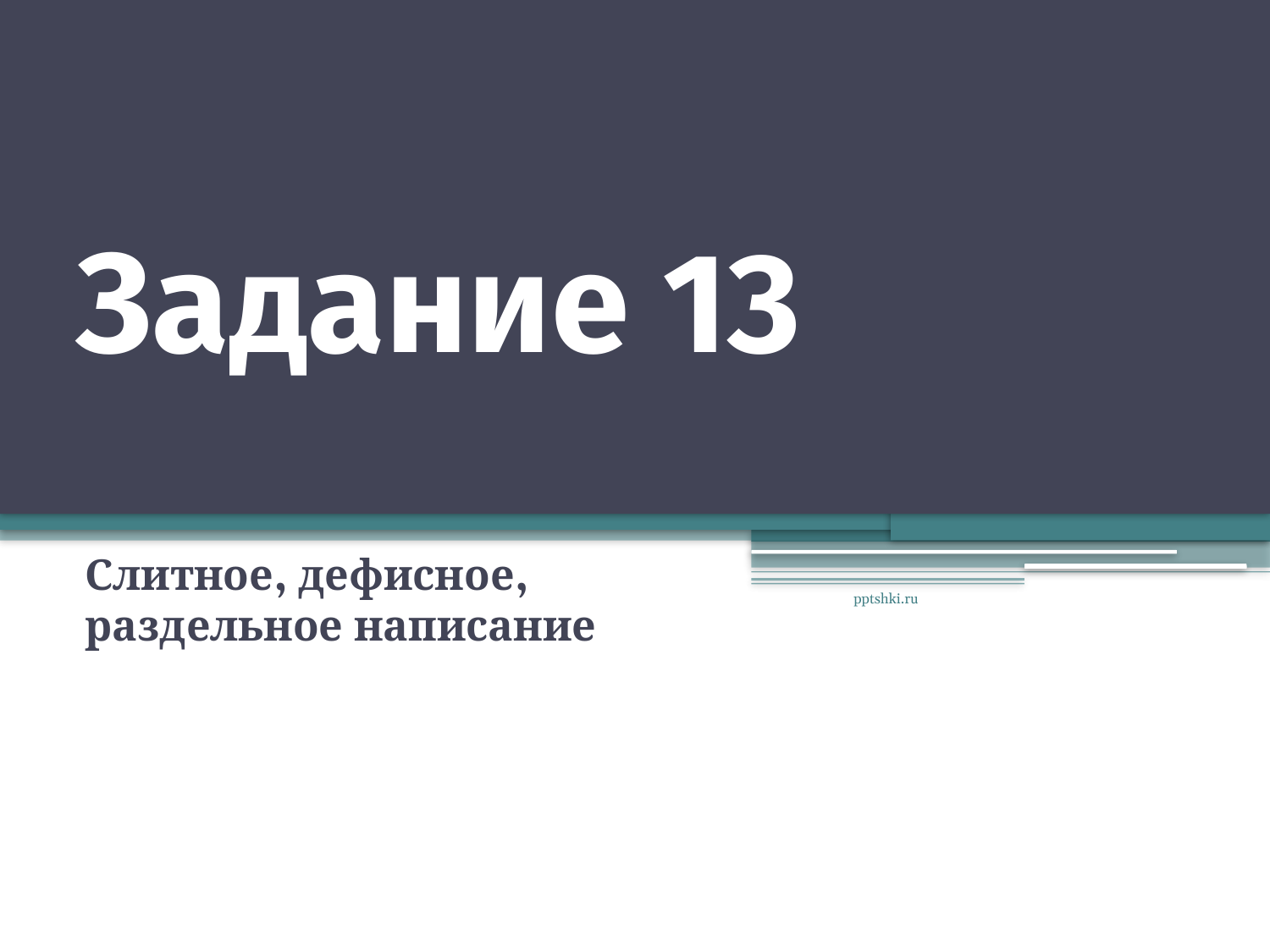

# Задание 13
Слитное, дефисное, раздельное написание

pptshki.ru